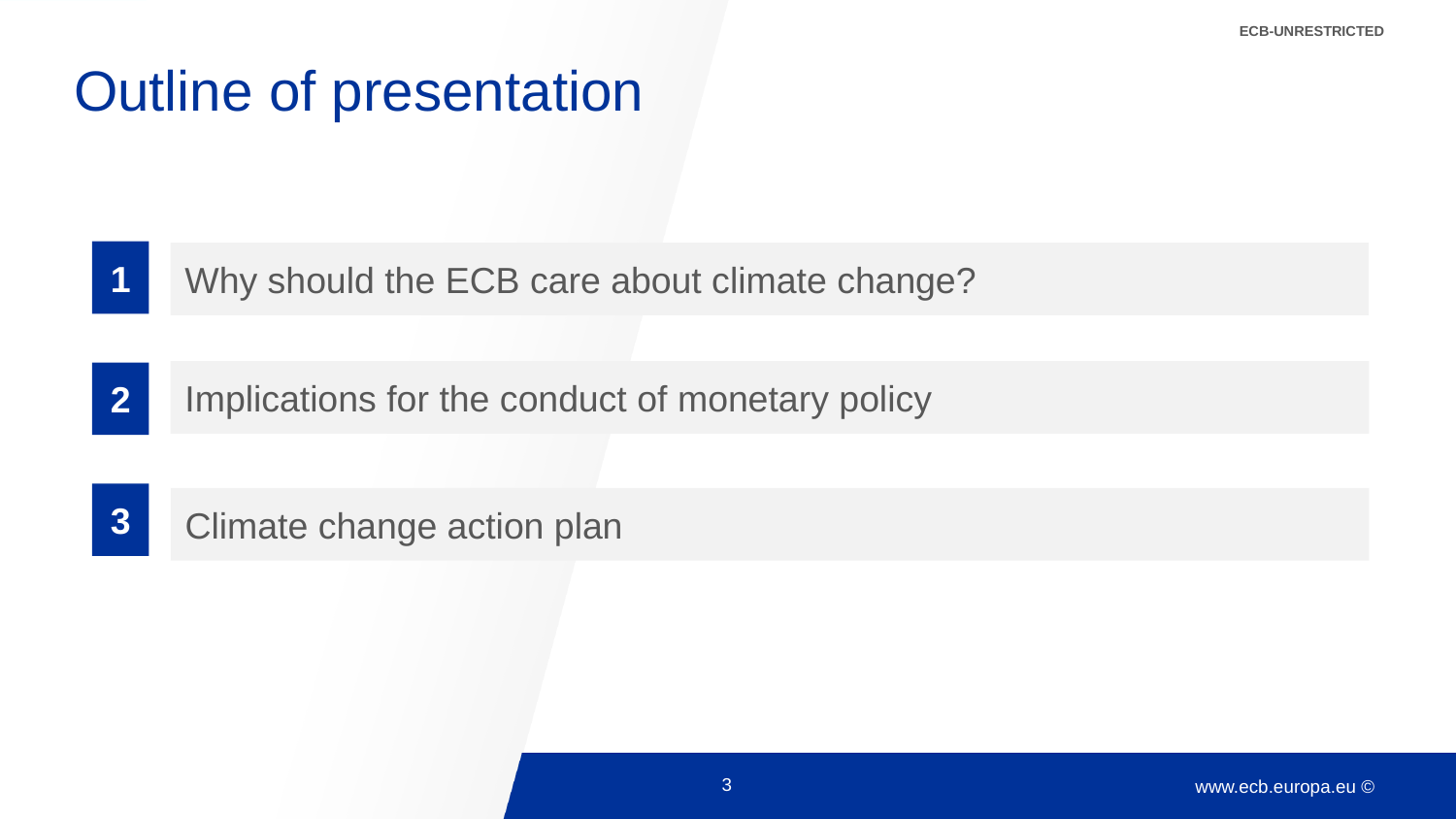

ECB-UNRESTRICTED

# Outline of presentation
1
Why should the ECB care about climate change?
Implications for the conduct of monetary policy
2
Climate change action plan
3
3